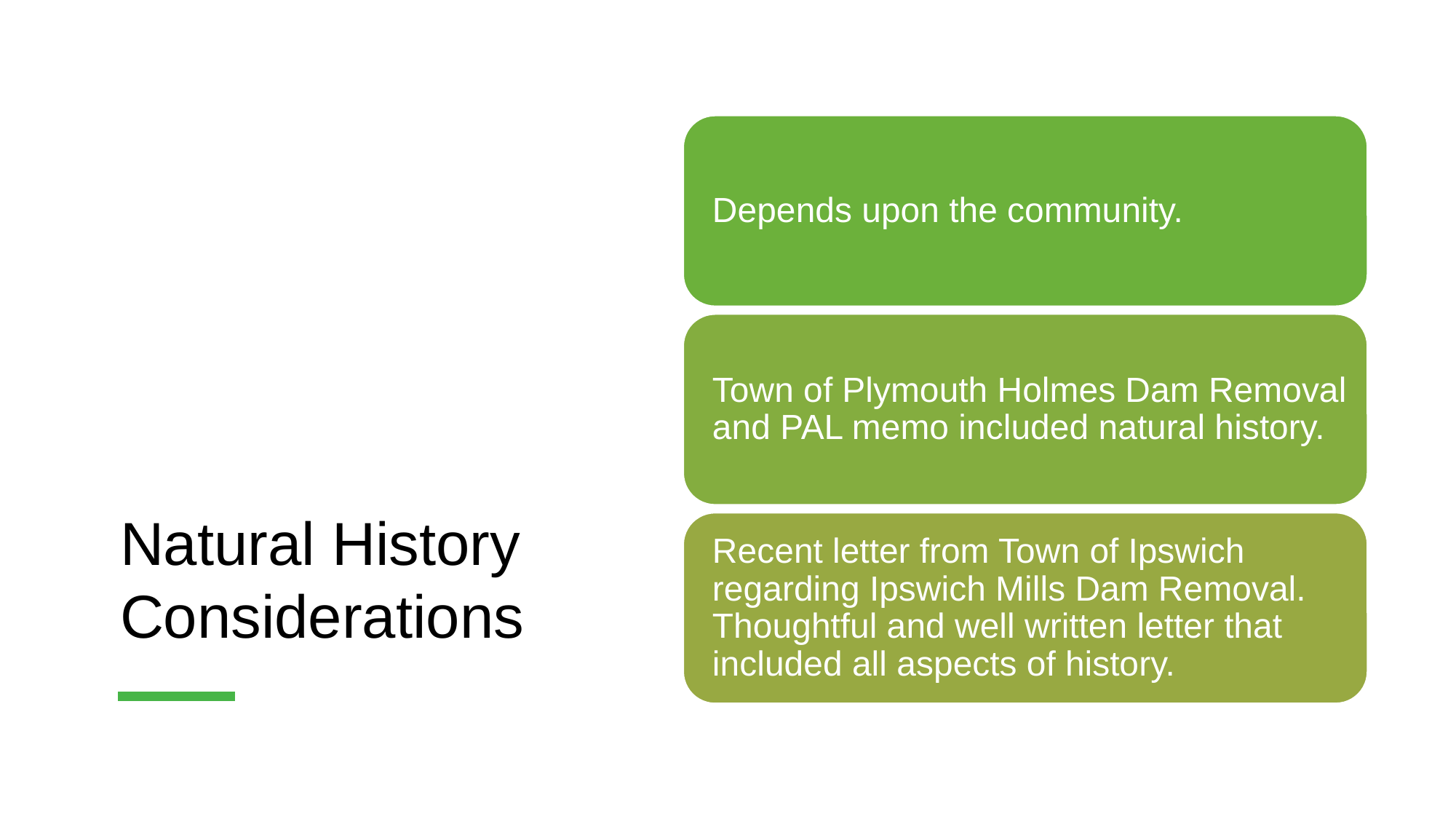

Depends upon the community.
Town of Plymouth Holmes Dam Removal and PAL memo included natural history.
Recent letter from Town of Ipswich regarding Ipswich Mills Dam Removal. Thoughtful and well written letter that included all aspects of history.
# Natural History Considerations